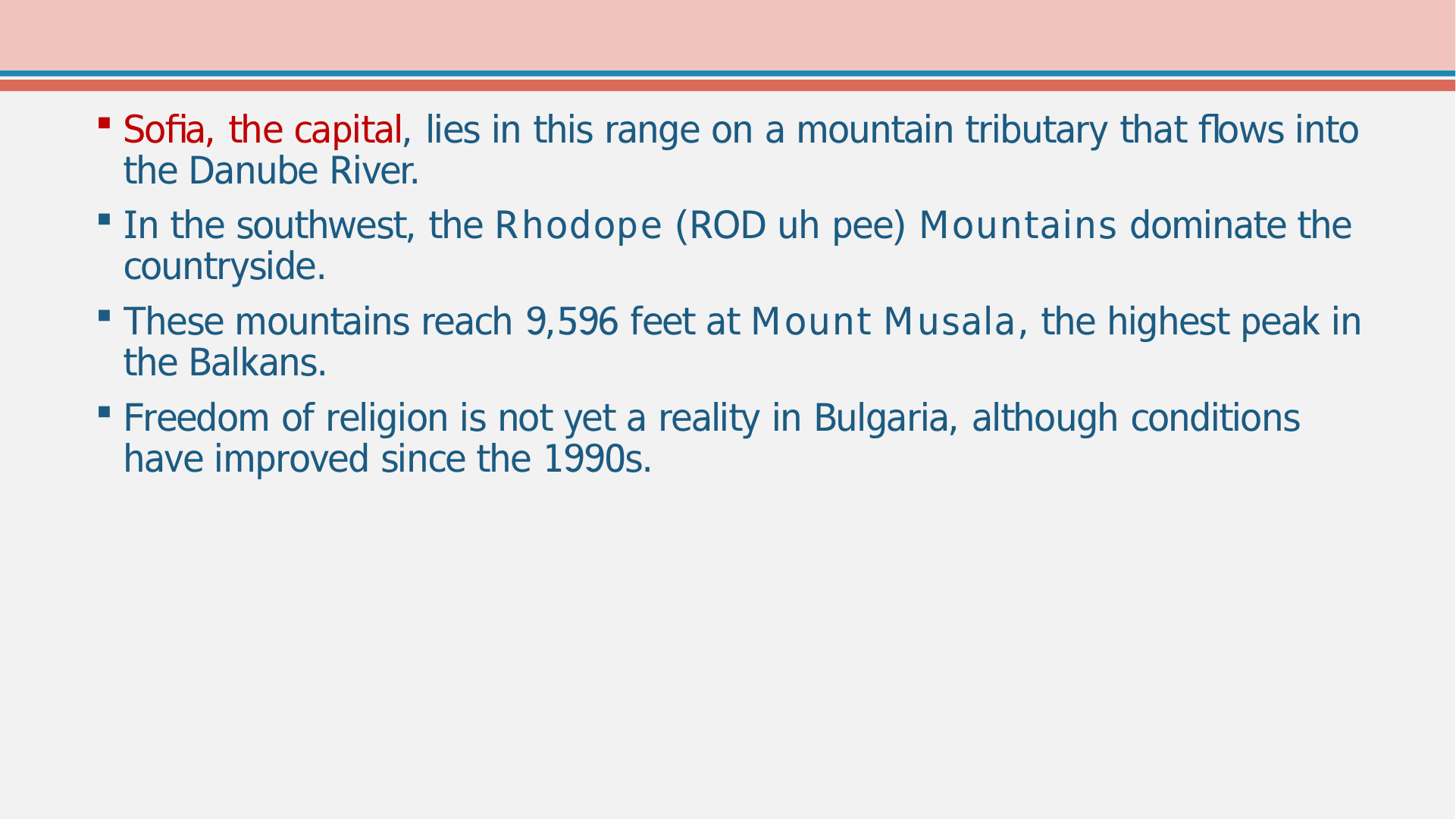

Sofia, the capital, lies in this range on a mountain tributary that flows into the Danube River.
In the southwest, the Rhodope (ROD uh pee) Mountains dominate the countryside.
These mountains reach 9,596 feet at Mount Musala, the highest peak in the Balkans.
Freedom of religion is not yet a reality in Bulgaria, although conditions have improved since the 1990s.